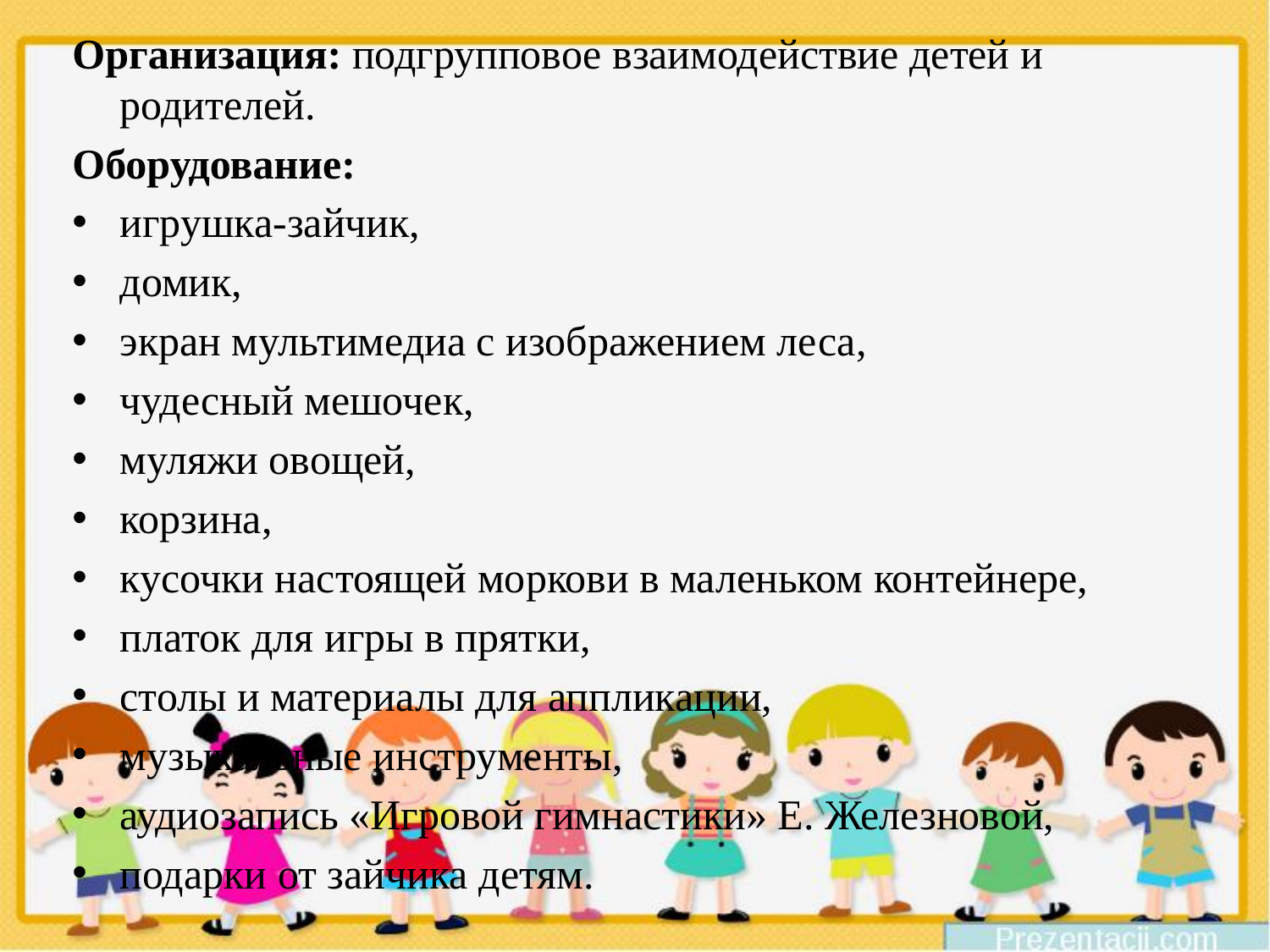

Организация: подгрупповое взаимодействие детей и родителей.
Оборудование:
игрушка-зайчик,
домик,
экран мультимедиа с изображением леса,
чудесный мешочек,
муляжи овощей,
корзина,
кусочки настоящей моркови в маленьком контейнере,
платок для игры в прятки,
столы и материалы для аппликации,
музыкальные инструменты,
аудиозапись «Игровой гимнастики» Е. Железновой,
подарки от зайчика детям.